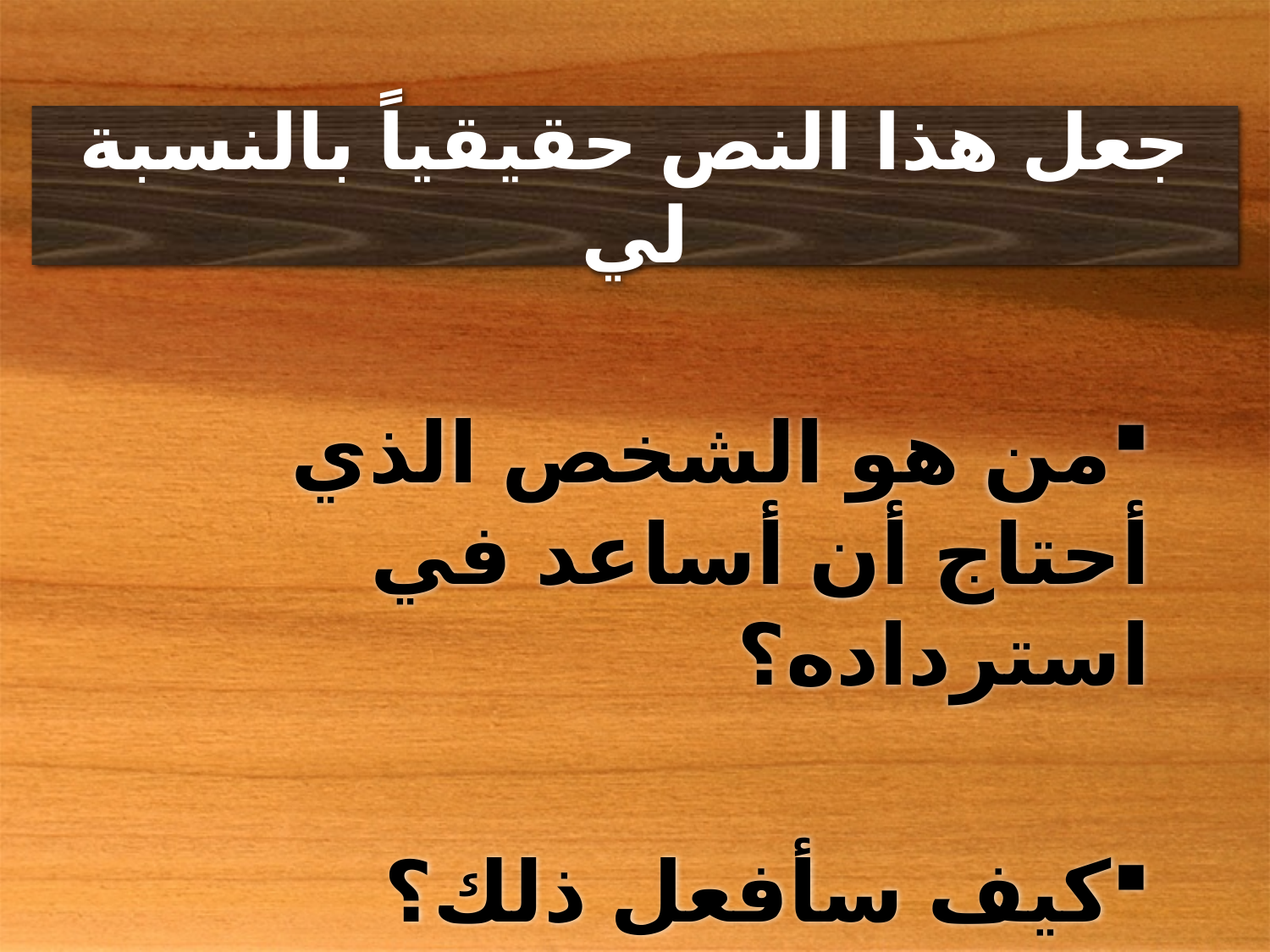

# جعل هذا النص حقيقياً بالنسبة لي
من هو الشخص الذي أحتاج أن أساعد في استرداده؟

كيف سأفعل ذلك؟